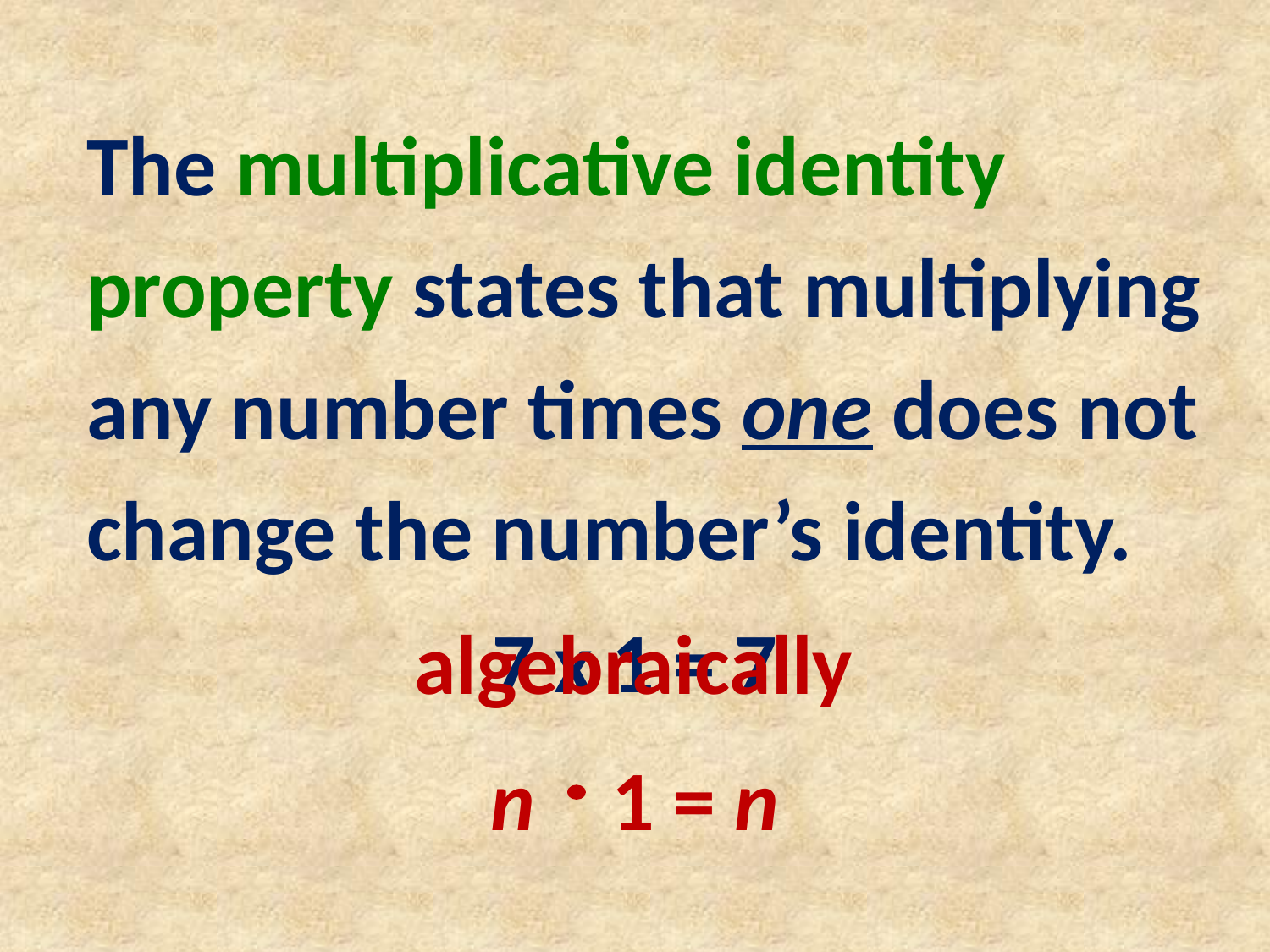

The multiplicative identity property states that multiplying any number times one does not change the number’s identity.
7 x 1 = 7
algebraically
n    1 = n